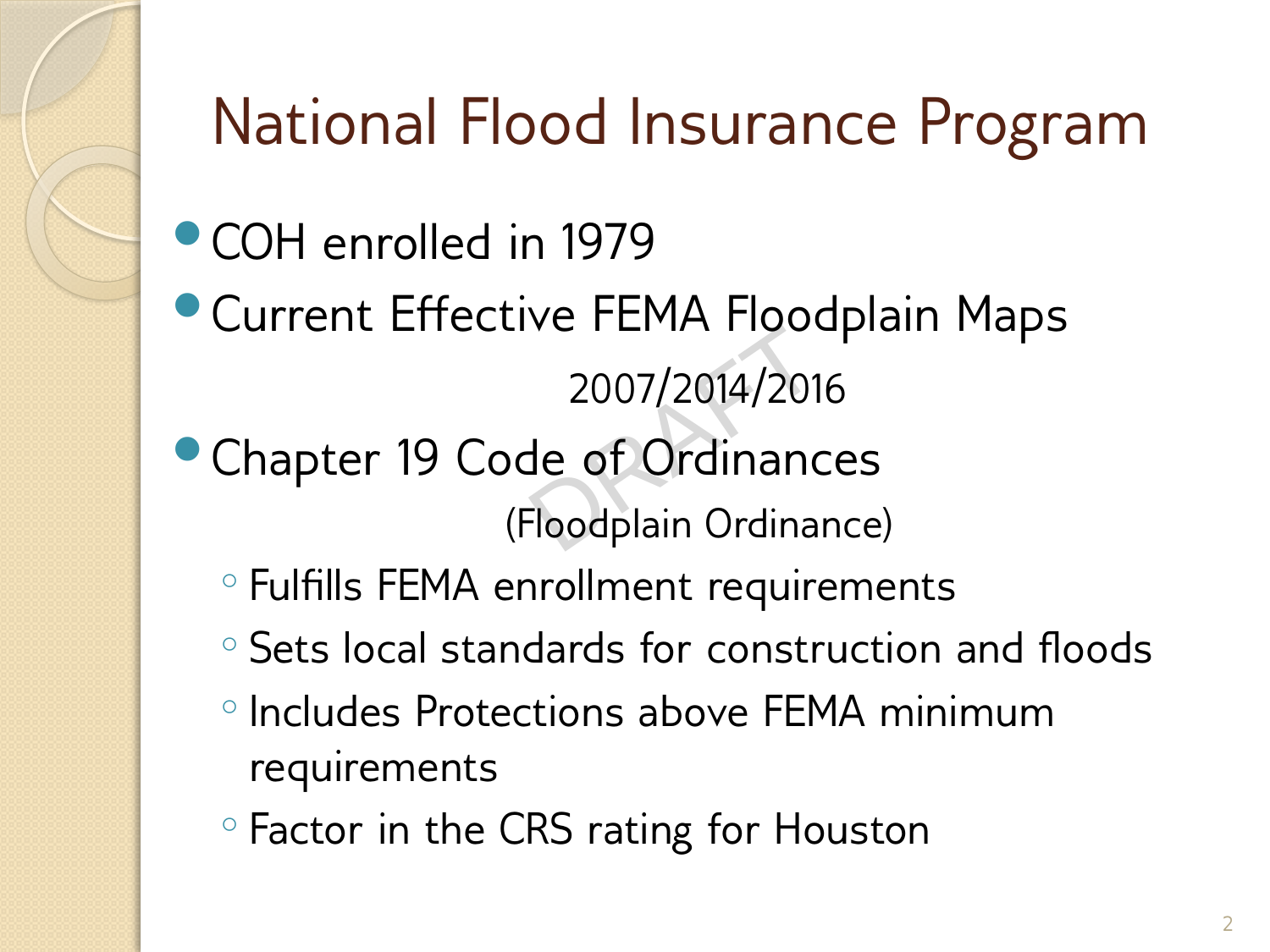

# National Flood Insurance Program
COH enrolled in 1979
Current Effective FEMA Floodplain Maps
 2007/2014/2016
Chapter 19 Code of Ordinances
(Floodplain Ordinance)
Fulfills FEMA enrollment requirements
Sets local standards for construction and floods
Includes Protections above FEMA minimum requirements
Factor in the CRS rating for Houston

2